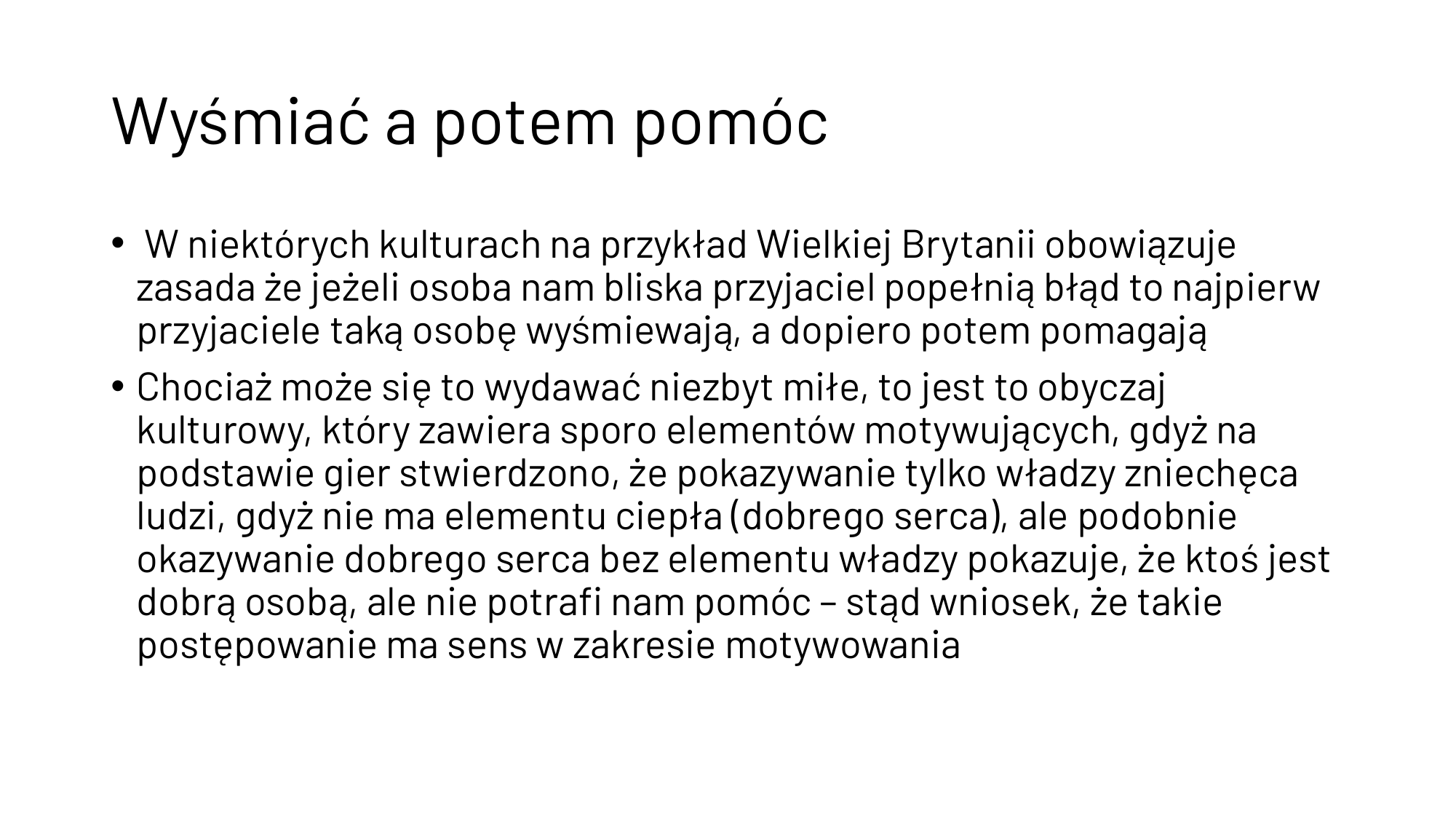

# Wyśmiać a potem pomóc
 W niektórych kulturach na przykład Wielkiej Brytanii obowiązuje zasada że jeżeli osoba nam bliska przyjaciel popełnią błąd to najpierw przyjaciele taką osobę wyśmiewają, a dopiero potem pomagają
Chociaż może się to wydawać niezbyt miłe, to jest to obyczaj kulturowy, który zawiera sporo elementów motywujących, gdyż na podstawie gier stwierdzono, że pokazywanie tylko władzy zniechęca ludzi, gdyż nie ma elementu ciepła (dobrego serca), ale podobnie okazywanie dobrego serca bez elementu władzy pokazuje, że ktoś jest dobrą osobą, ale nie potrafi nam pomóc – stąd wniosek, że takie postępowanie ma sens w zakresie motywowania